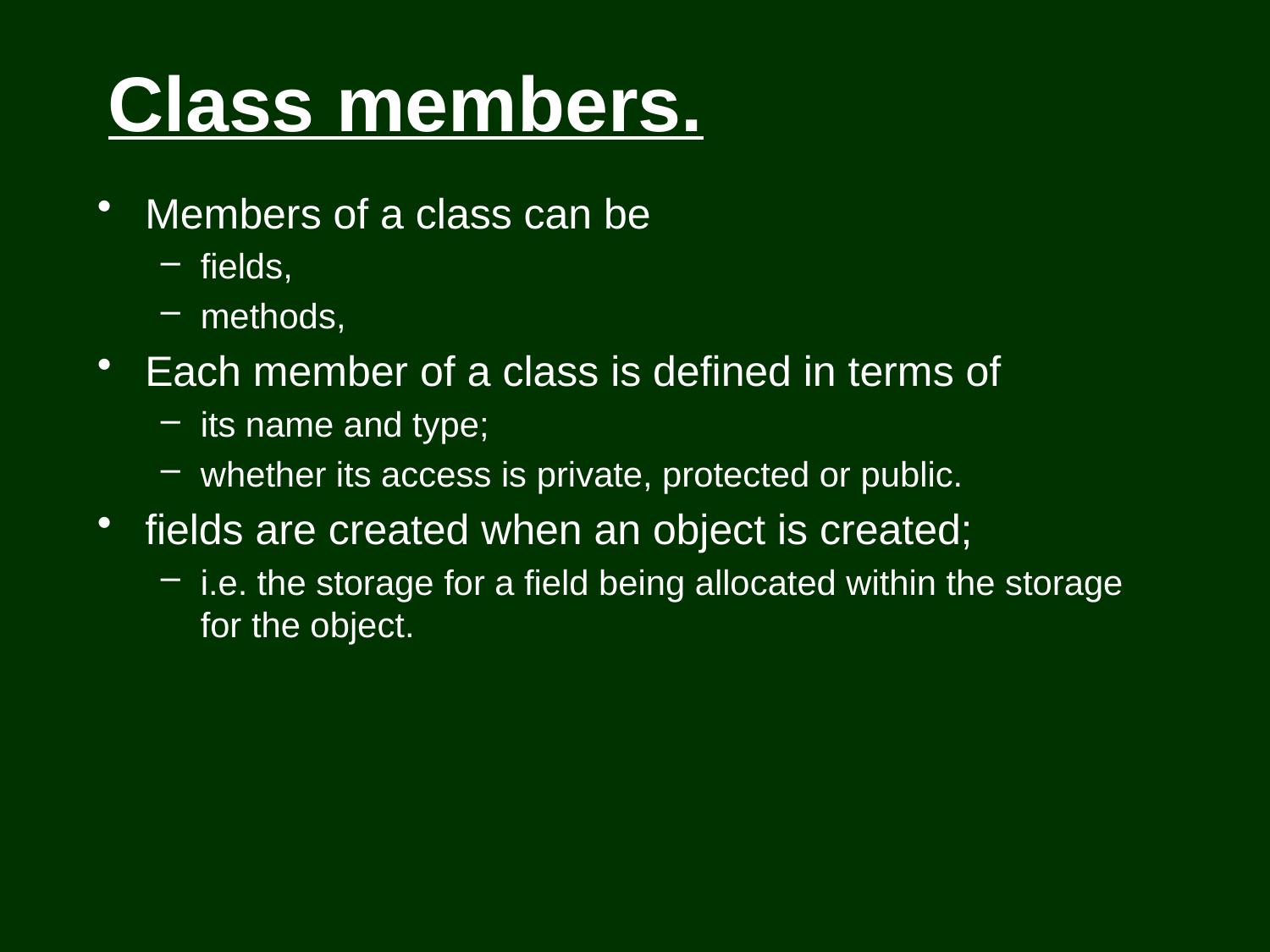

# Class members.
Members of a class can be
fields,
methods,
Each member of a class is defined in terms of
its name and type;
whether its access is private, protected or public.
fields are created when an object is created;
i.e. the storage for a field being allocated within the storage for the object.